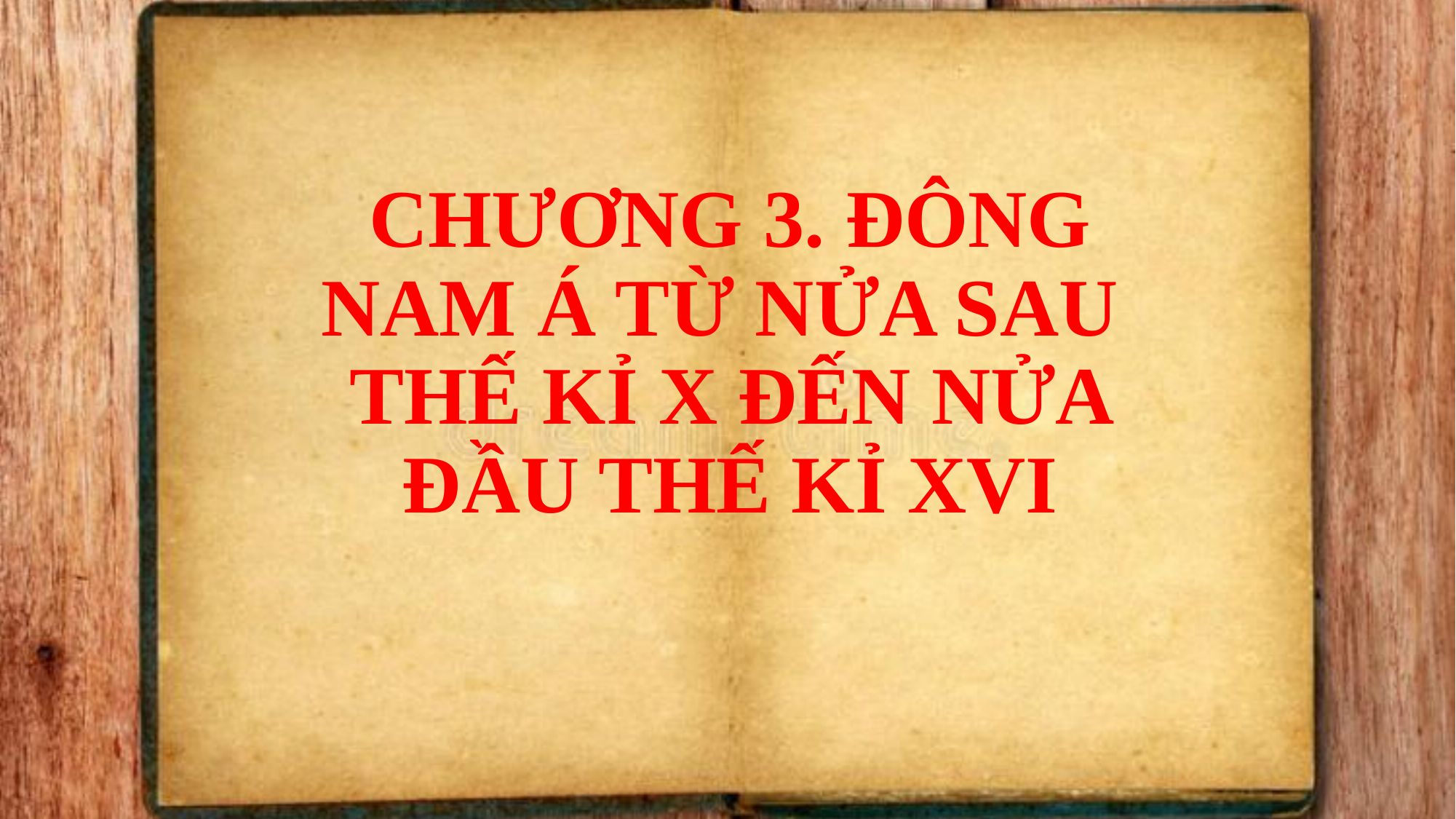

# CHƯƠNG 3. ĐÔNG NAM Á TỪ NỬA SAU
THẾ KỈ X ĐẾN NỬA ĐẦU THẾ KỈ XVI